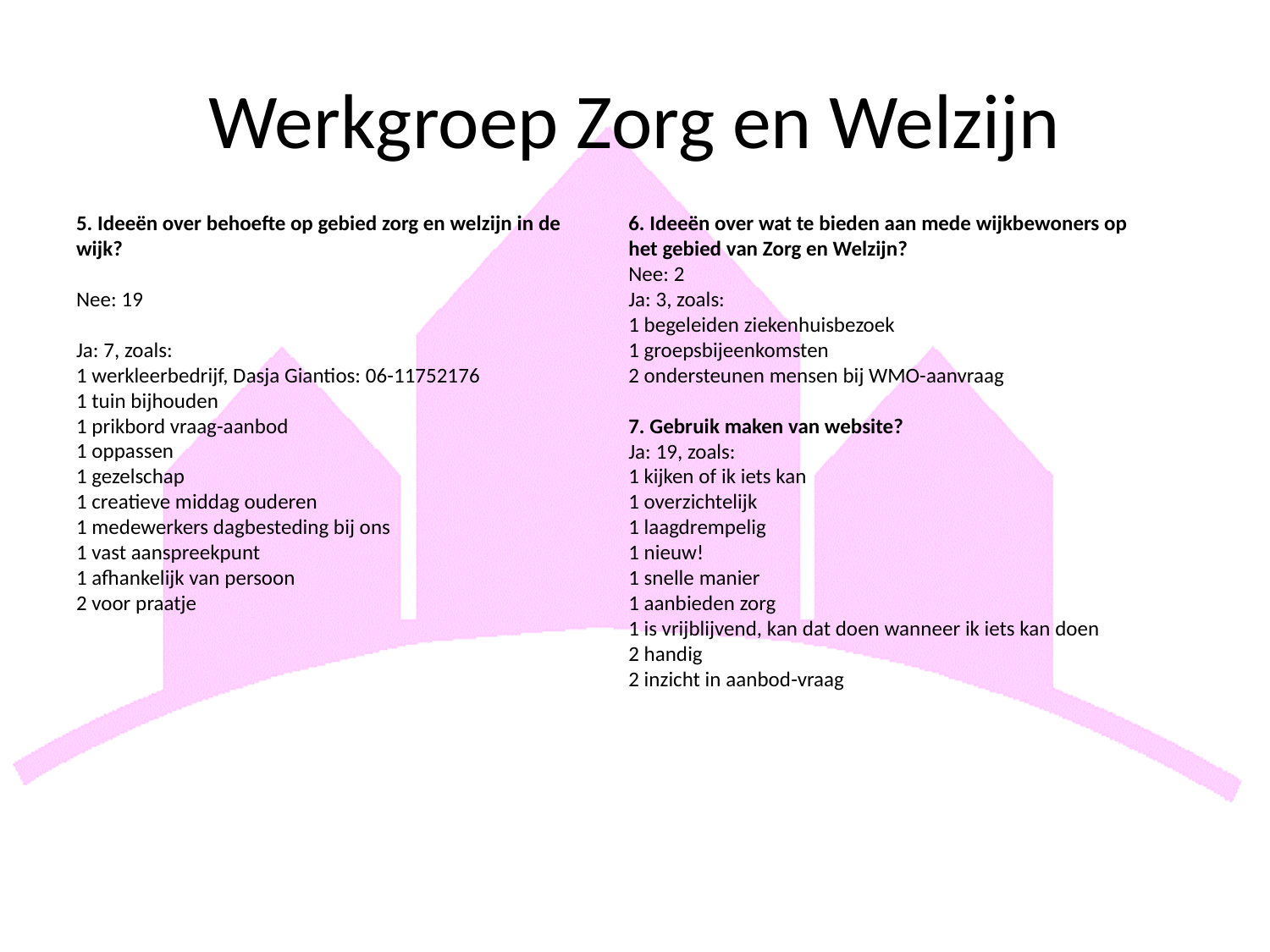

# Werkgroep Zorg en Welzijn
5. Ideeën over behoefte op gebied zorg en welzijn in de wijk?

Nee:​​ 19

Ja:​​ 7​​, zoals:
1 werkleerbedrijf, Dasja Giantios: 06-11752176
1 tuin bijhouden
1 prikbord vraag-aanbod
1 oppassen
1 gezelschap
1 creatieve middag ouderen
1 medewerkers dagbesteding bij ons
1 vast aanspreekpunt
1 afhankelijk van persoon
2 voor praatje
6. Ideeën over wat te bieden aan mede wijkbewoners op het gebied van Zorg en Welzijn?
Nee: 2
Ja: 3, zoals:
1 begeleiden ziekenhuisbezoek
1 groepsbijeenkomsten
2 ondersteunen mensen bij WMO-aanvraag
7. Gebruik maken van website?
Ja:​​ 19, zoals:
1 kijken of ik iets kan
1 overzichtelijk
1 laagdrempelig
1 nieuw!
1 snelle manier
1 aanbieden zorg
1 is vrijblijvend, kan dat doen wanneer ik iets kan doen
2 handig
2 inzicht in aanbod-vraag